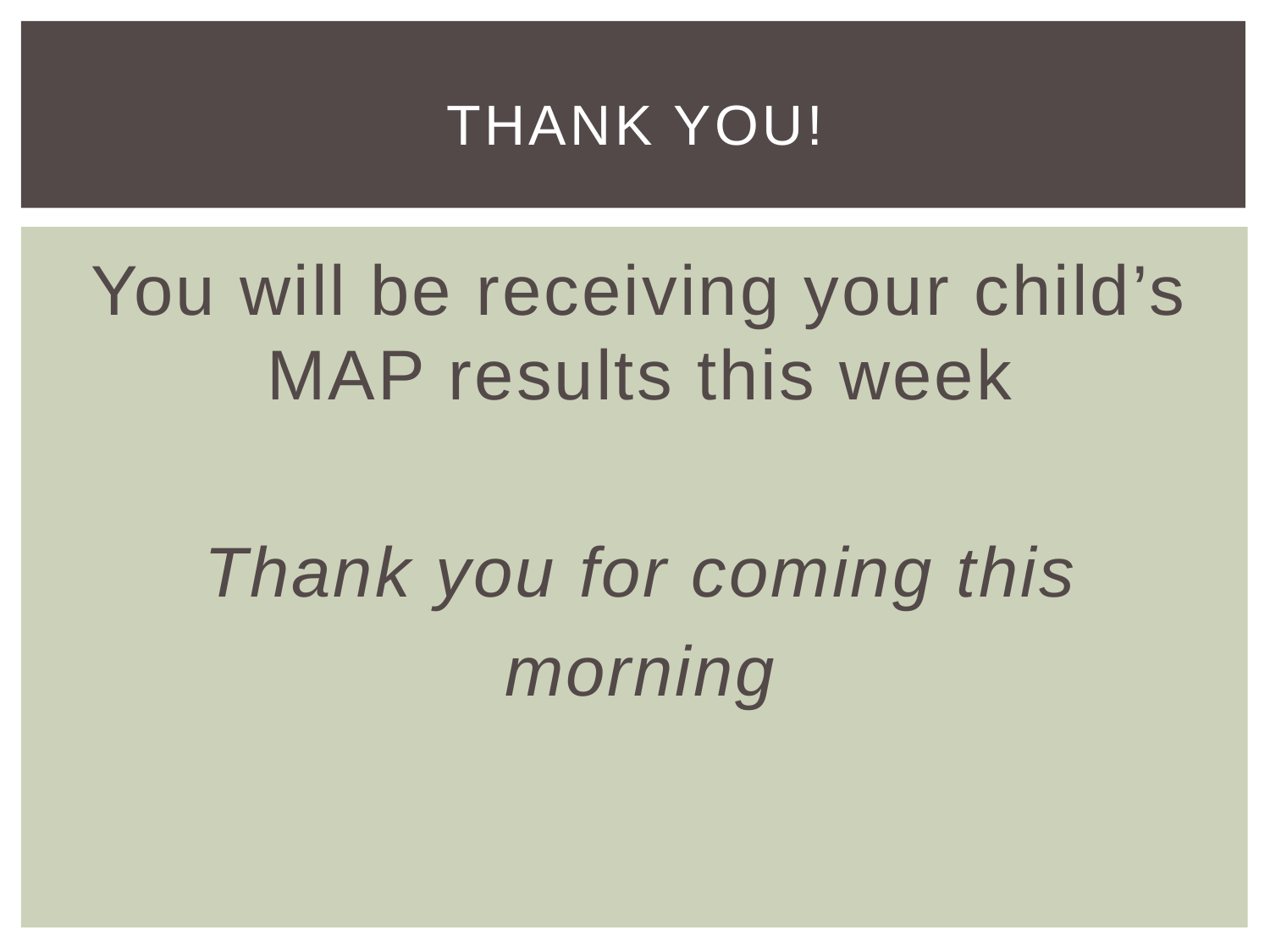

# Thank you!
You will be receiving your child’s MAP results this week

Thank you for coming this
morning